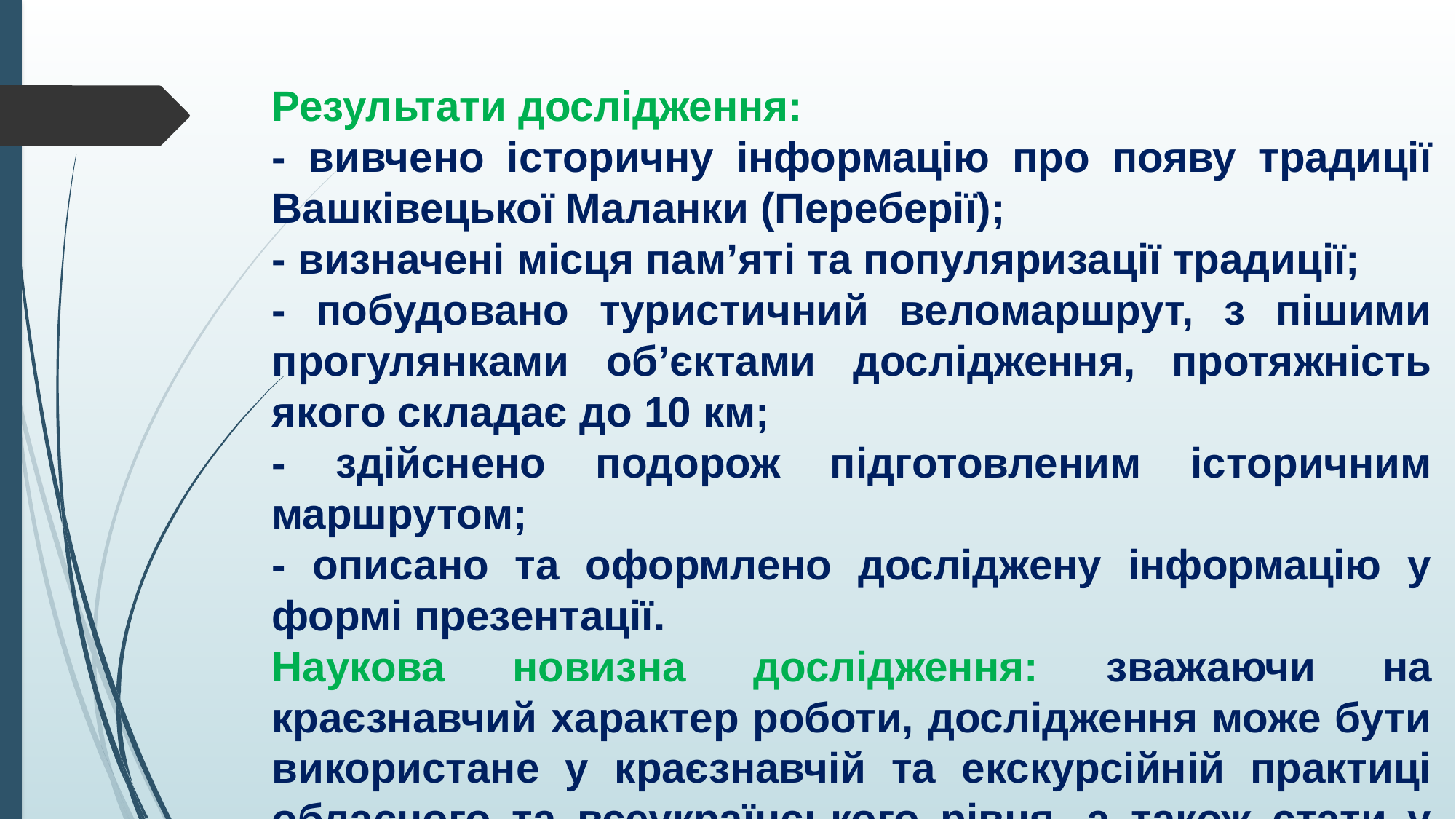

Результати дослідження:
- вивчено історичну інформацію про появу традиції Вашківецької Маланки (Переберії);
- визначені місця пам’яті та популяризації традиції;
- побудовано туристичний веломаршрут, з пішими прогулянками об’єктами дослідження, протяжність якого складає до 10 км;
- здійснено подорож підготовленим історичним маршрутом;
- описано та оформлено досліджену інформацію у формі презентації.
Наукова новизна дослідження: зважаючи на краєзнавчий характер роботи, дослідження може бути використане у краєзнавчій та екскурсійній практиці обласного та всеукраїнського рівня, а також стати у нагоді педагогічним працівникам для створення спецкурсів з історії краю та історії української культури.